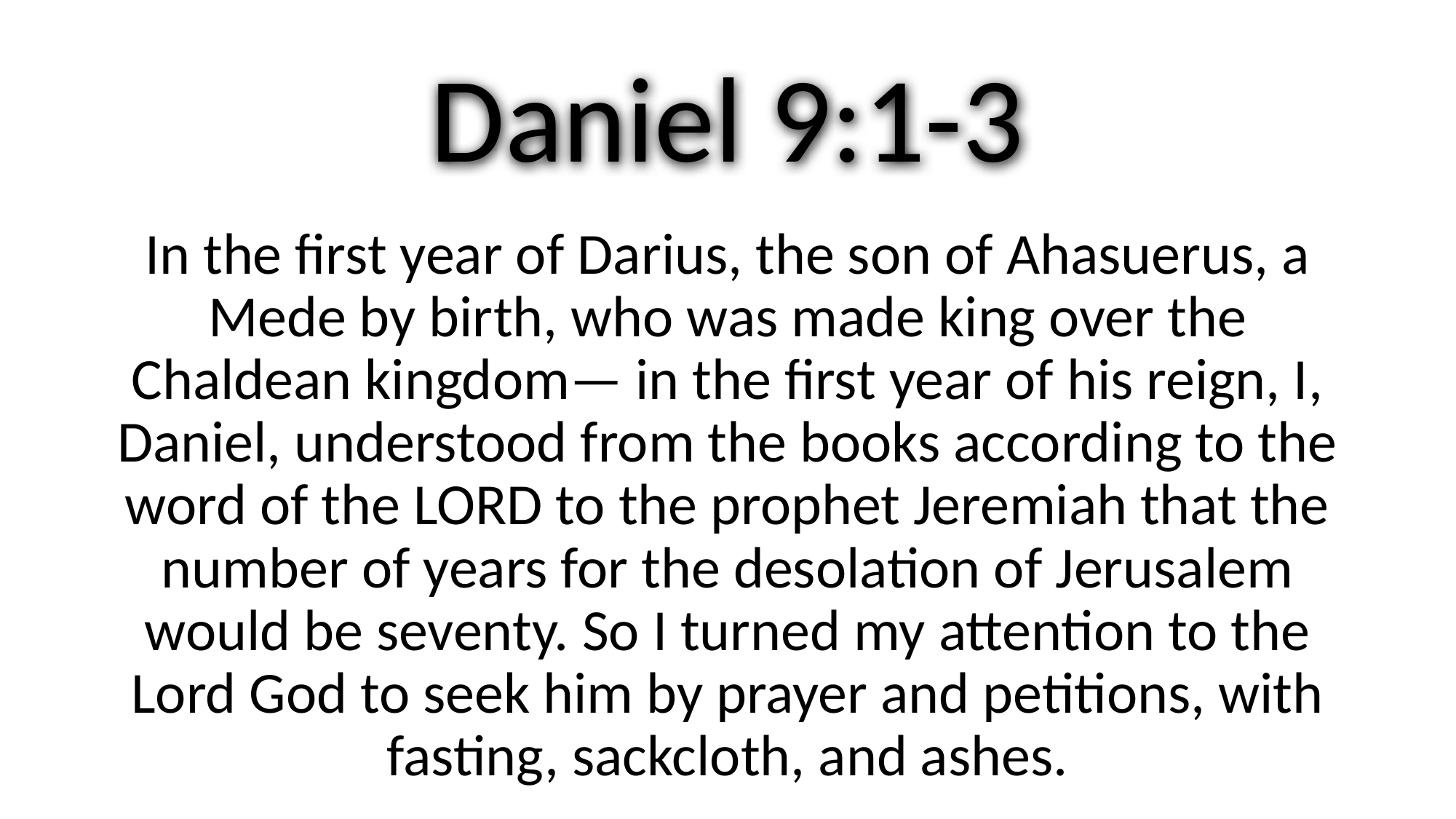

# Daniel 9:1-3
In the first year of Darius, the son of Ahasuerus, a Mede by birth, who was made king over the Chaldean kingdom— in the first year of his reign, I, Daniel, understood from the books according to the word of the LORD to the prophet Jeremiah that the number of years for the desolation of Jerusalem would be seventy. So I turned my attention to the Lord God to seek him by prayer and petitions, with fasting, sackcloth, and ashes.